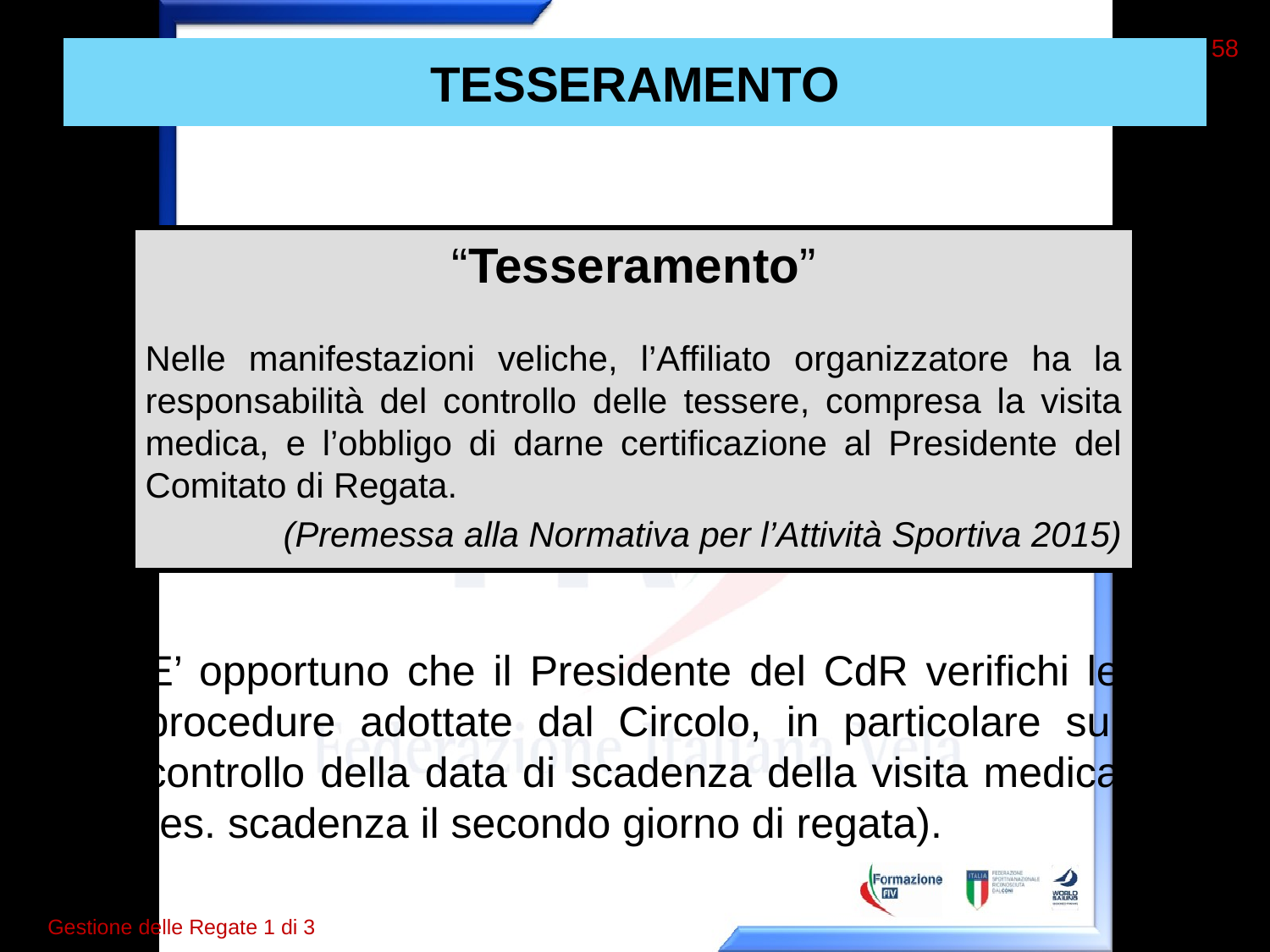

58
# TESSERAMENTO
“Tesseramento”

Nelle manifestazioni veliche, l’Affiliato organizzatore ha la responsabilità del controllo delle tessere, compresa la visita medica, e l’obbligo di darne certificazione al Presidente del Comitato di Regata.
(Premessa alla Normativa per l’Attività Sportiva 2015)
E’ opportuno che il Presidente del CdR verifichi le procedure adottate dal Circolo, in particolare sul controllo della data di scadenza della visita medica (es. scadenza il secondo giorno di regata).
Gestione delle Regate 1 di 3